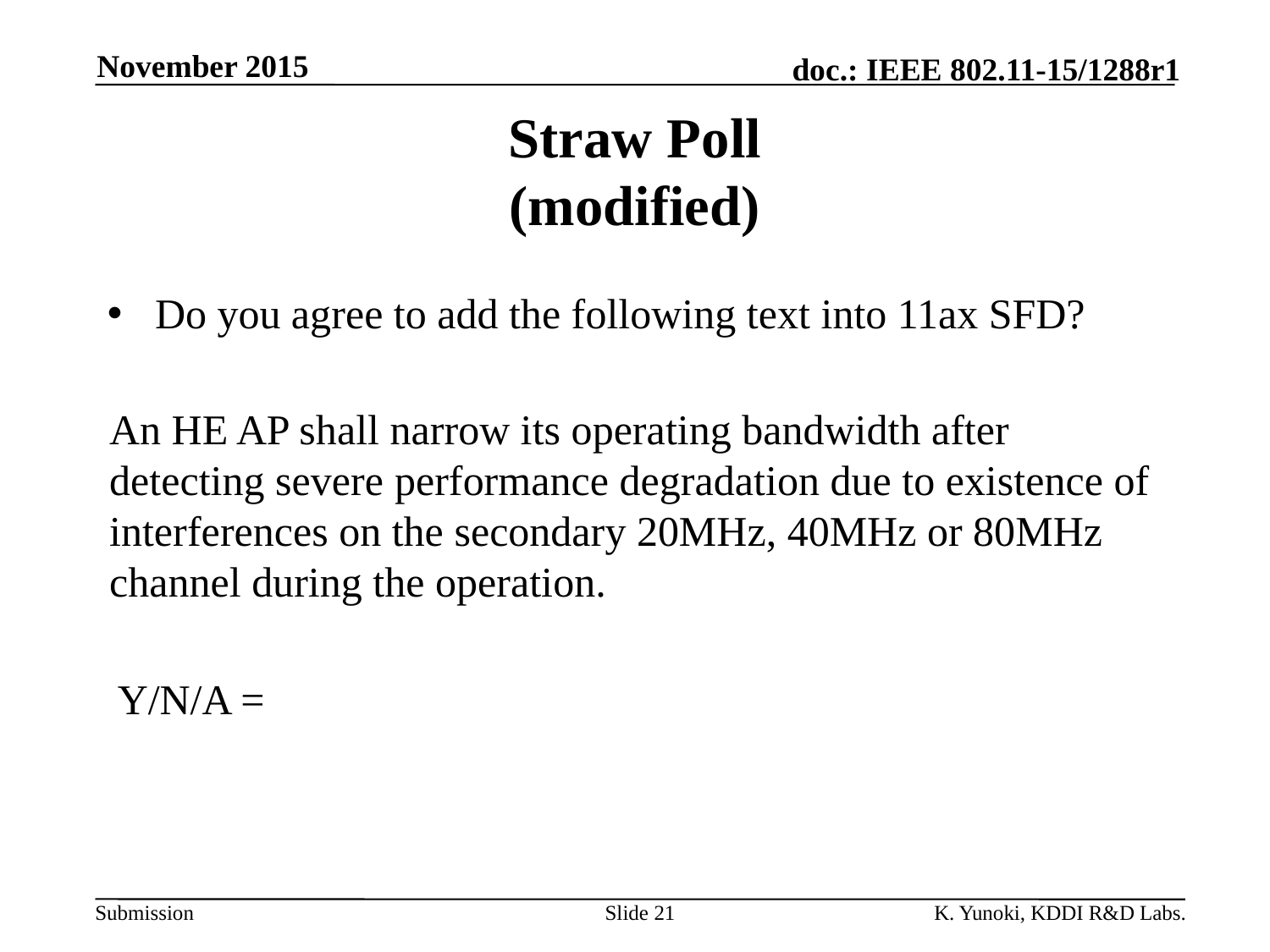

November 2015
# Straw Poll (modified)
Do you agree to add the following text into 11ax SFD?
An HE AP shall narrow its operating bandwidth after detecting severe performance degradation due to existence of interferences on the secondary 20MHz, 40MHz or 80MHz channel during the operation.
Y/N/A =
Slide 21
K. Yunoki, KDDI R&D Labs.